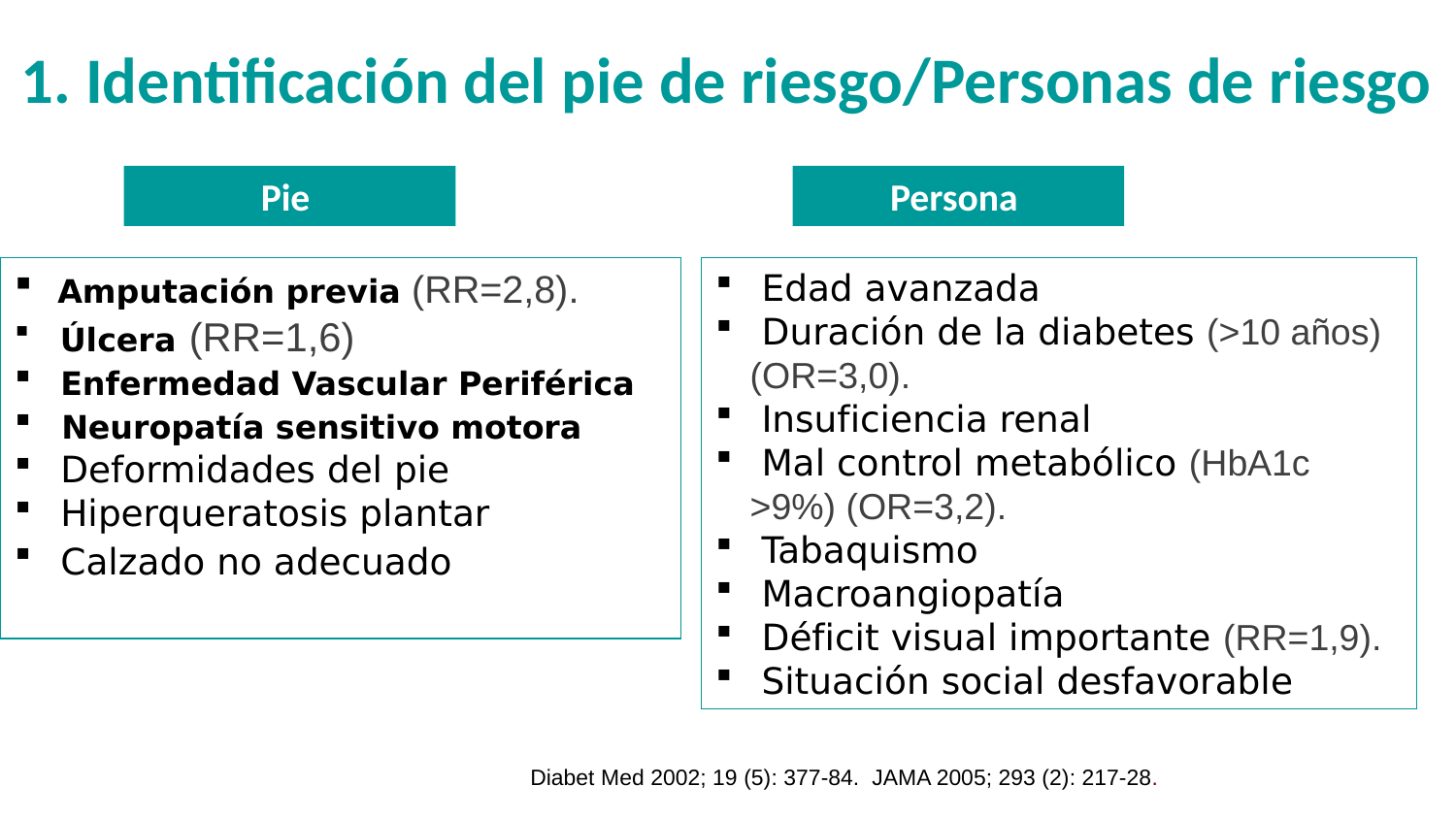

1. Identificación del pie de riesgo/Personas de riesgo
Pie
Persona
 Amputación previa (RR=2,8).
 Úlcera (RR=1,6)
 Enfermedad Vascular Periférica
 Neuropatía sensitivo motora
 Deformidades del pie
 Hiperqueratosis plantar
 Calzado no adecuado

 Edad avanzada
 Duración de la diabetes (>10 años) (OR=3,0).
 Insuficiencia renal
 Mal control metabólico (HbA1c >9%) (OR=3,2).
 Tabaquismo
 Macroangiopatía
 Déficit visual importante (RR=1,9).
 Situación social desfavorable
Diabet Med 2002; 19 (5): 377-84.  JAMA 2005; 293 (2): 217-28.